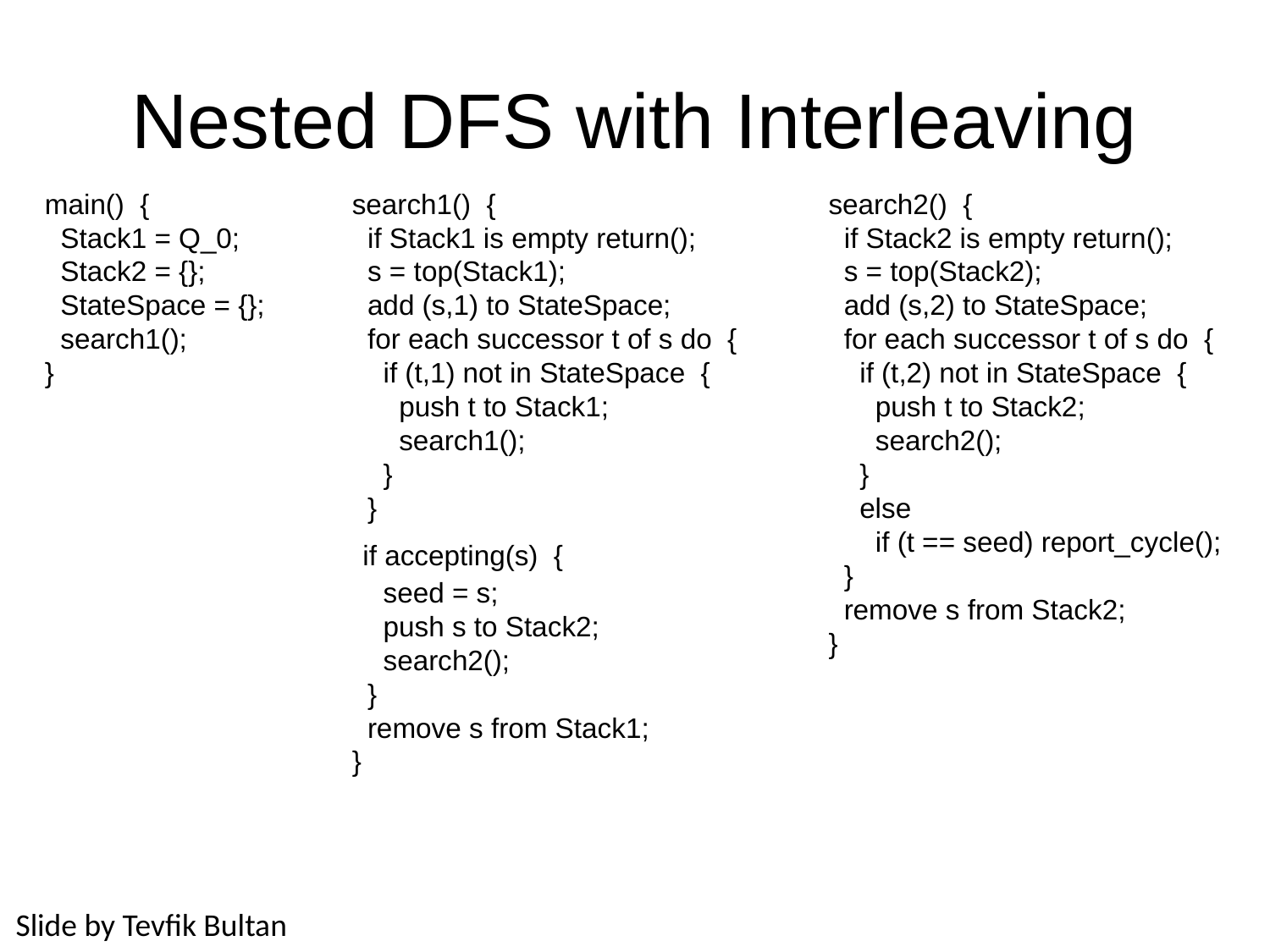

# Nested DFS with Interleaving
main()  {
  Stack1 = Q_0;
  Stack2 = {};
  StateSpace = {};
  search1();
}

search1()  {
  if Stack1 is empty return();
  s = top(Stack1);
  add (s,1) to StateSpace;
  for each successor t of s do  {
    if (t,1) not in StateSpace  {
      push t to Stack1;
      search1();
    }
  }
 if accepting(s)  {
    seed = s;
    push s to Stack2;
    search2();
  }
  remove s from Stack1;
}

search2()  {
  if Stack2 is empty return();
  s = top(Stack2);
  add (s,2) to StateSpace;
  for each successor t of s do  {
    if (t,2) not in StateSpace  {
      push t to Stack2;
      search2();
    }
    else
      if (t == seed) report_cycle();
  }
  remove s from Stack2;
}

Slide by Tevfik Bultan